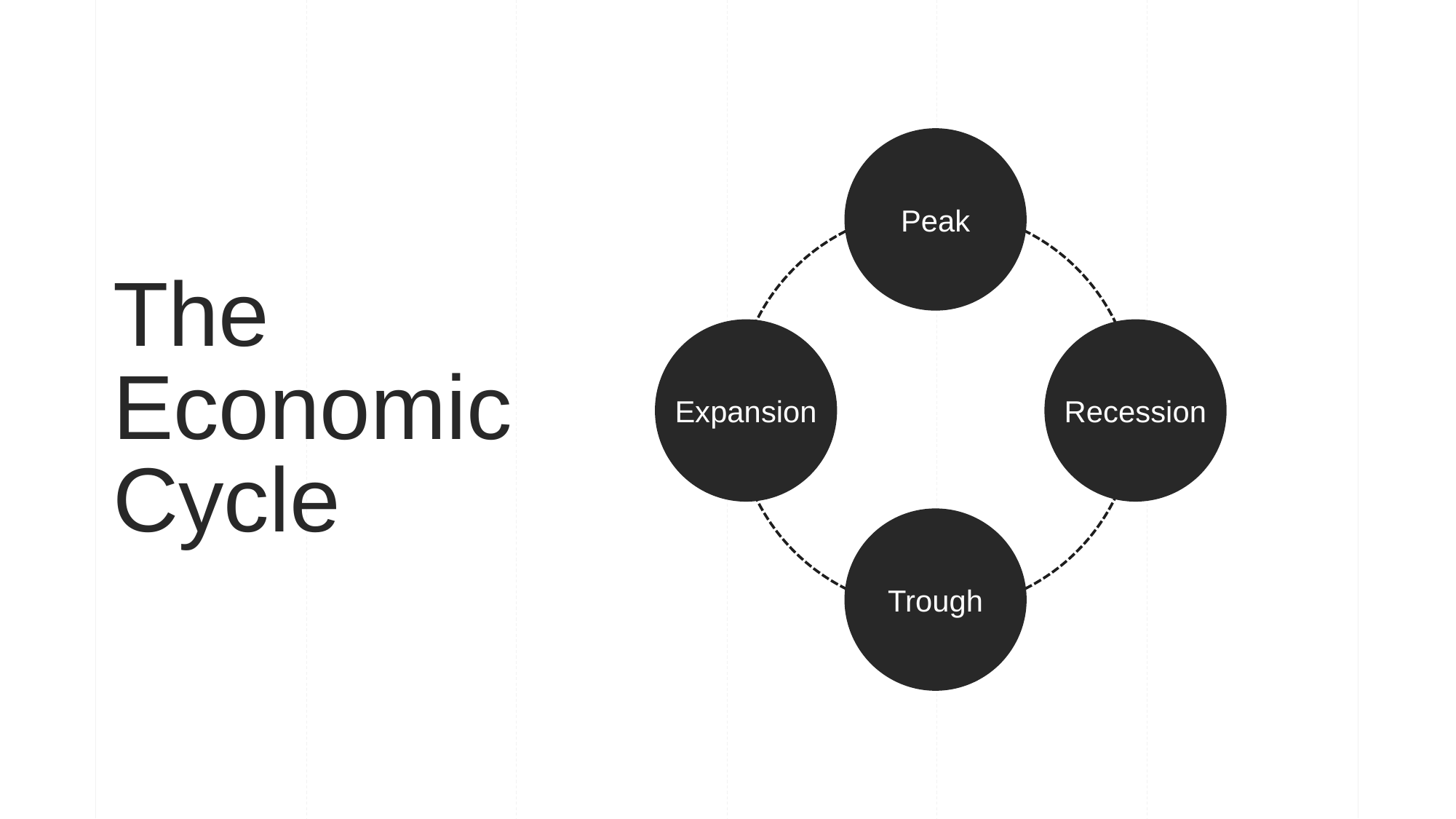

The
Economic
Cycle
Peak

Expansion
Recession
Trough